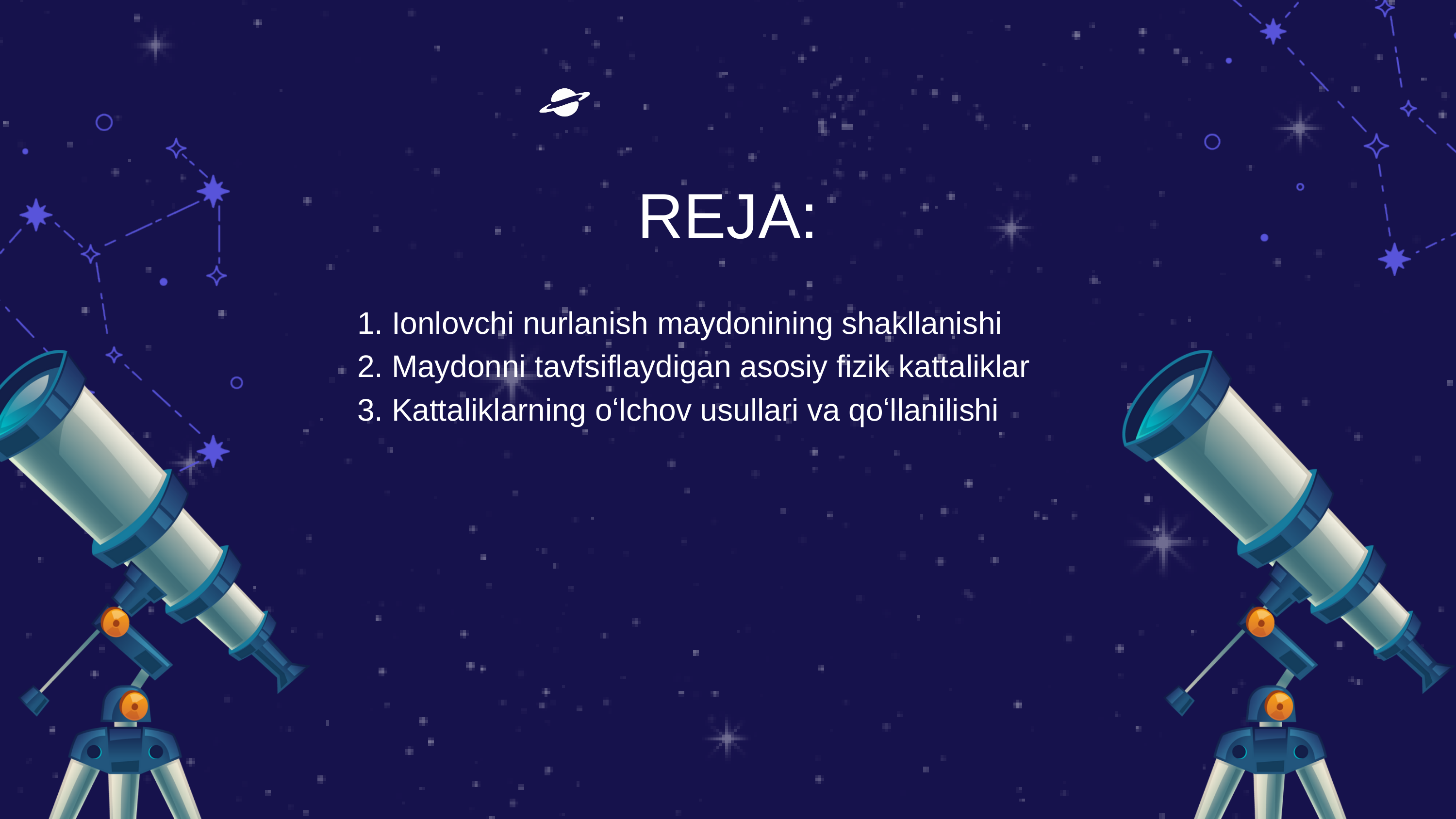

REJA:
1. Ionlovchi nurlanish maydonining shakllanishi
2. Maydonni tavfsiflaydigan asosiy fizik kattaliklar
3. Kattaliklarning oʻlchov usullari va qoʻllanilishi